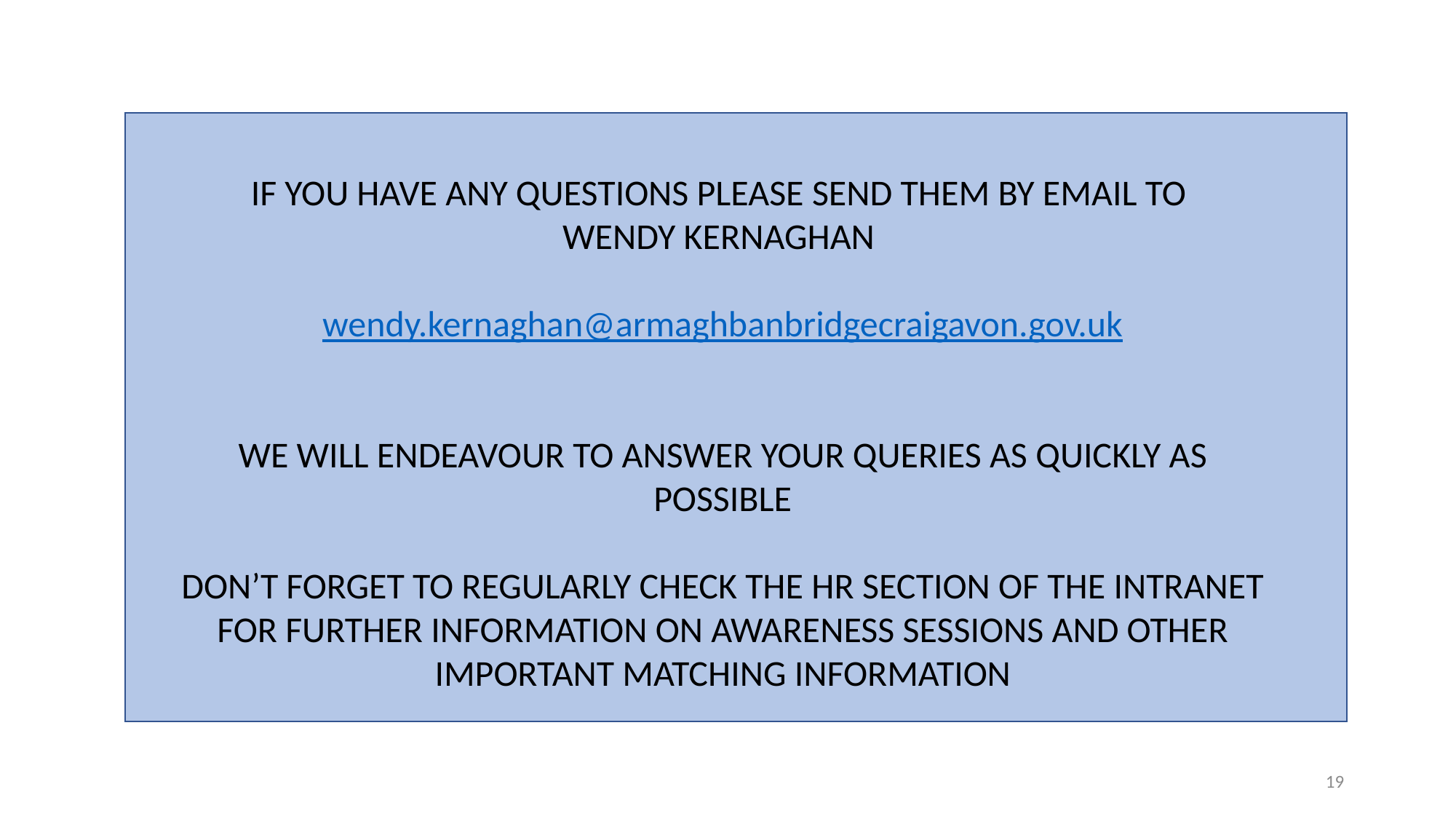

IF YOU HAVE ANY QUESTIONS PLEASE SEND THEM BY EMAIL TO
WENDY KERNAGHAN

wendy.kernaghan@armaghbanbridgecraigavon.gov.uk

WE WILL ENDEAVOUR TO ANSWER YOUR QUERIES AS QUICKLY AS POSSIBLE

DON’T FORGET TO REGULARLY CHECK THE HR SECTION OF THE INTRANET FOR FURTHER INFORMATION ON AWARENESS SESSIONS AND OTHER IMPORTANT MATCHING INFORMATION
19